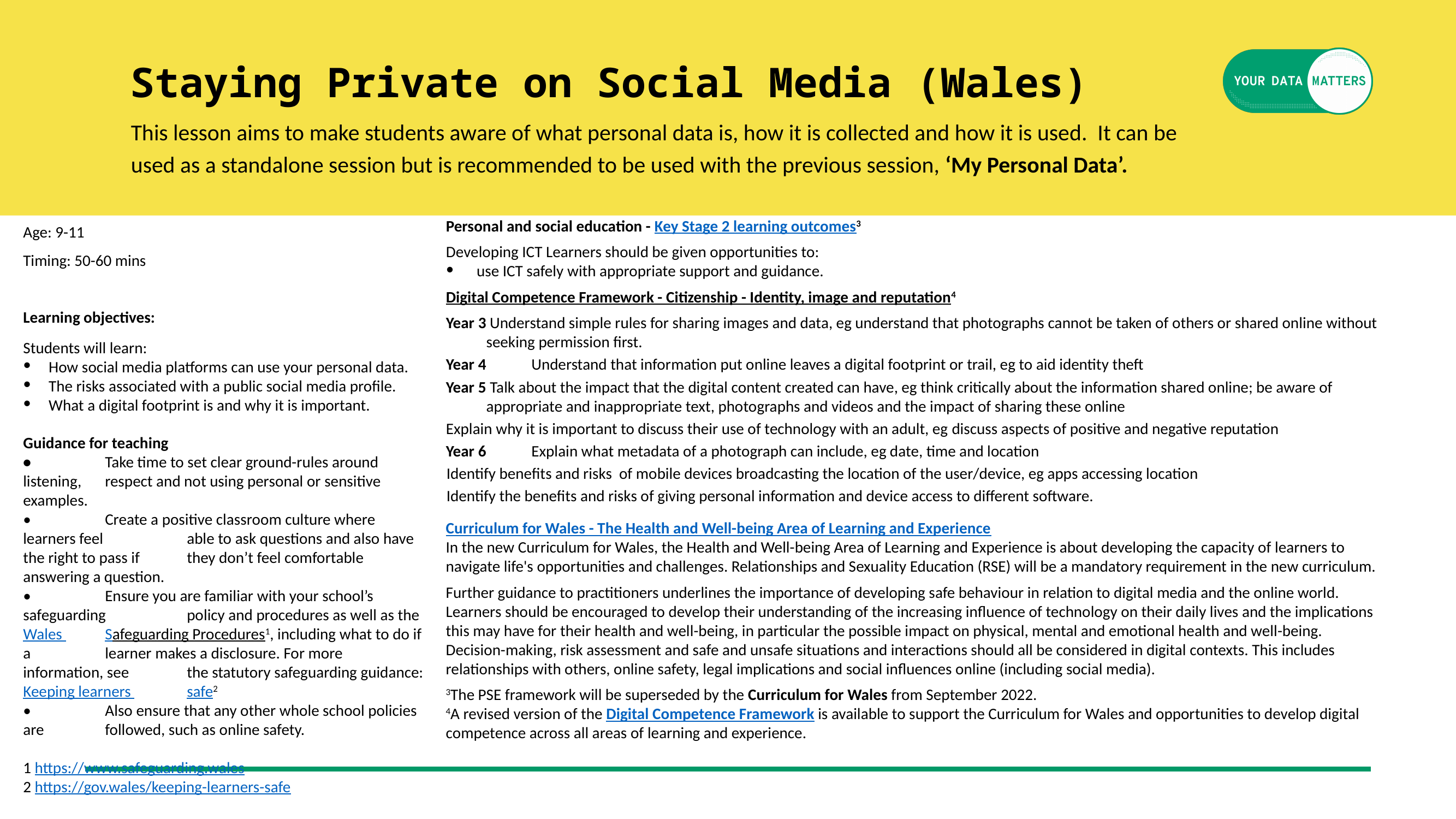

Staying Private on Social Media (Wales)
This lesson aims to make students aware of what personal data is, how it is collected and how it is used.  It can be used as a standalone session but is recommended to be used with the previous session, ‘My Personal Data’.
Personal and social education - Key Stage 2 learning outcomes3
Developing ICT Learners should be given opportunities to:
use ICT safely with appropriate support and guidance.
Digital Competence Framework - Citizenship - Identity, image and reputation4
Year 3	 Understand simple rules for sharing images and data, eg understand that photographs cannot be taken of others or shared online without seeking permission first.
Year 4	 Understand that information put online leaves a digital footprint or trail, eg to aid identity theft
Year 5	 Talk about the impact that the digital content created can have, eg think critically about the information shared online; be aware of appropriate and inappropriate text, photographs and videos and the impact of sharing these online
Explain why it is important to discuss their use of technology with an adult, eg discuss aspects of positive and negative reputation
Year 6	 Explain what metadata of a photograph can include, eg date, time and location
Identify benefits and risks  of mobile devices broadcasting the location of the user/device, eg apps accessing location
Identify the benefits and risks of giving personal information and device access to different software.
Age: 9-11
Timing: 50-60 mins

Learning objectives:
Students will learn:
How social media platforms can use your personal data.
The risks associated with a public social media profile.
What a digital footprint is and why it is important.

Guidance for teaching
•	Take time to set clear ground-rules around listening, 	respect and not using personal or sensitive examples.
•	Create a positive classroom culture where learners feel 	able to ask questions and also have the right to pass if 	they don’t feel comfortable answering a question.
•	Ensure you are familiar with your school’s safeguarding 	policy and procedures as well as the Wales 	Safeguarding Procedures1, including what to do if a 	learner makes a disclosure. For more information, see 	the statutory safeguarding guidance: Keeping learners 	safe2
•	Also ensure that any other whole school policies are 	followed, such as online safety.

1 https://www.safeguarding.wales
2 https://gov.wales/keeping-learners-safe

Curriculum for Wales - The Health and Well-being Area of Learning and Experience
In the new Curriculum for Wales, the Health and Well-being Area of Learning and Experience is about developing the capacity of learners to navigate life's opportunities and challenges. Relationships and Sexuality Education (RSE) will be a mandatory requirement in the new curriculum.
Further guidance to practitioners underlines the importance of developing safe behaviour in relation to digital media and the online world. Learners should be encouraged to develop their understanding of the increasing influence of technology on their daily lives and the implications this may have for their health and well-being, in particular the possible impact on physical, mental and emotional health and well-being. Decision-making, risk assessment and safe and unsafe situations and interactions should all be considered in digital contexts. This includes relationships with others, online safety, legal implications and social influences online (including social media).
3The PSE framework will be superseded by the Curriculum for Wales from September 2022.
4A revised version of the Digital Competence Framework is available to support the Curriculum for Wales and opportunities to develop digital competence across all areas of learning and experience.